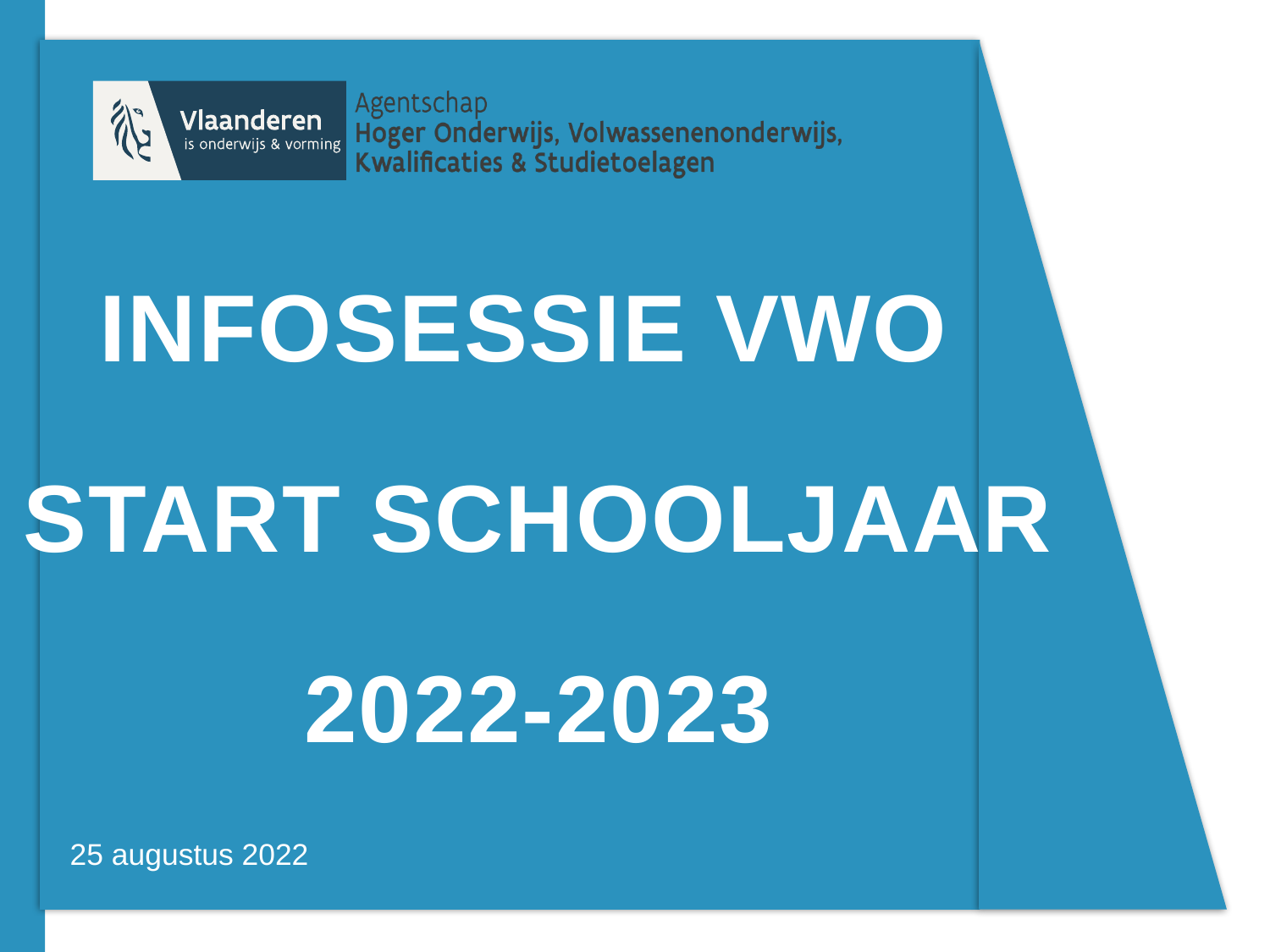

# Infosessie VWO Start schooljaar 2022-2023
25 augustus 2022